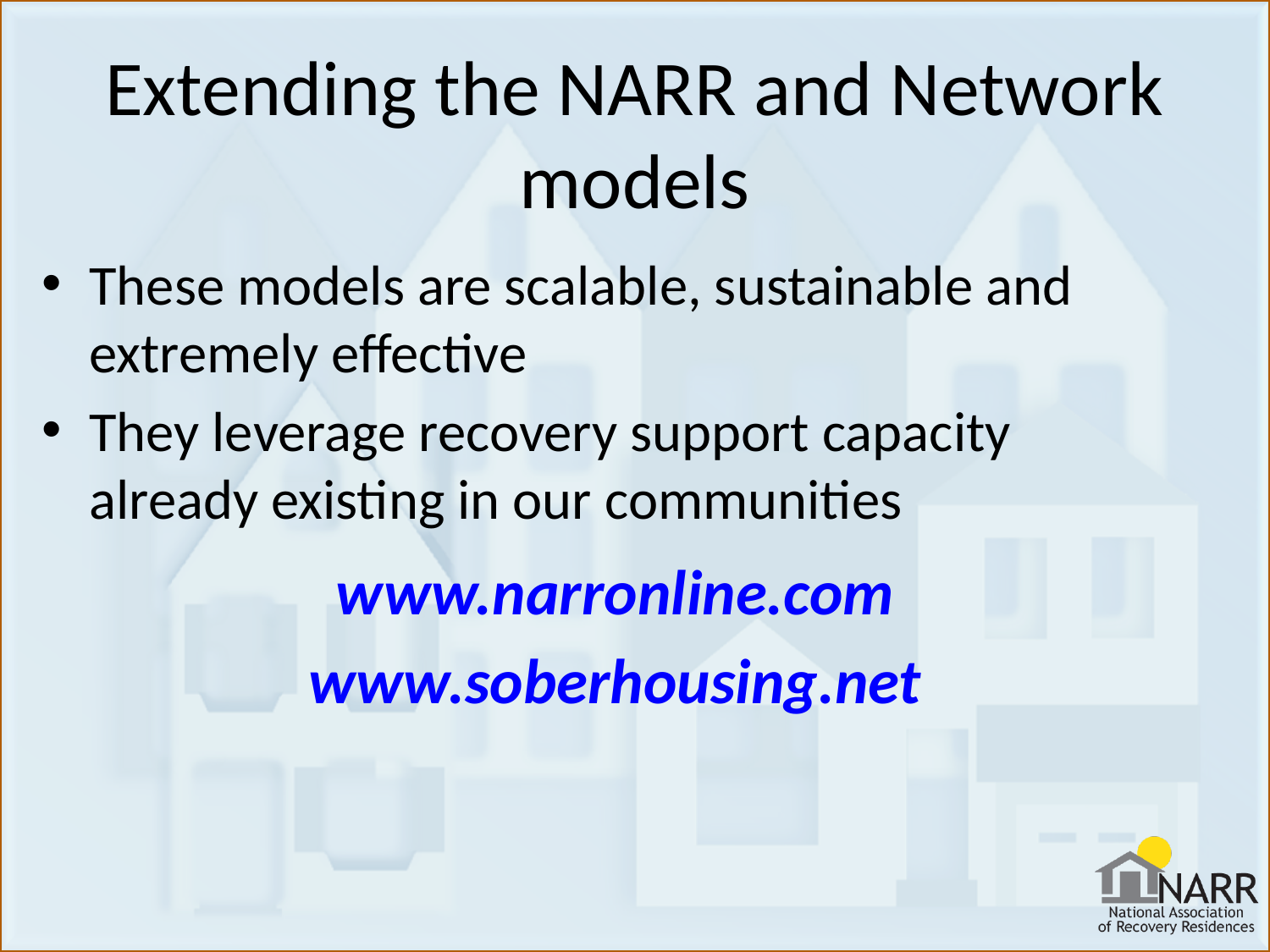

# Extending the NARR and Network models
These models are scalable, sustainable and extremely effective
They leverage recovery support capacity already existing in our communities
www.narronline.com
www.soberhousing.net